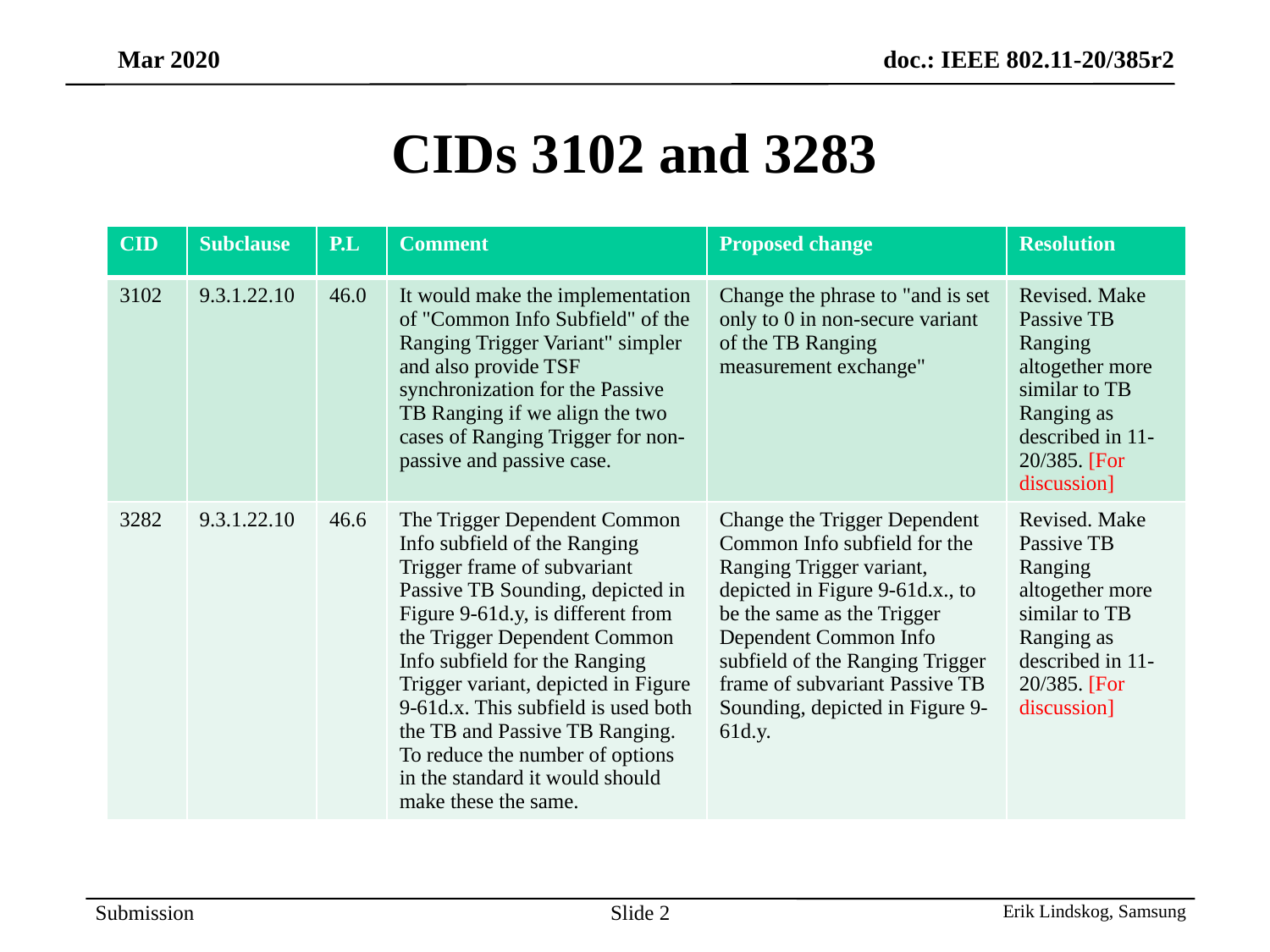

# CIDs 3102 and 3283
| CID | Subclause | P.L | Comment | Proposed change | Resolution |
| --- | --- | --- | --- | --- | --- |
| 3102 | 9.3.1.22.10 | 46.0 | It would make the implementation of "Common Info Subfield" of the Ranging Trigger Variant" simpler and also provide TSF synchronization for the Passive TB Ranging if we align the two cases of Ranging Trigger for non-passive and passive case. | Change the phrase to "and is set only to 0 in non-secure variant of the TB Ranging measurement exchange" | Revised. Make Passive TB Ranging altogether more similar to TB Ranging as described in 11-20/385. [For discussion] |
| 3282 | 9.3.1.22.10 | 46.6 | The Trigger Dependent Common Info subfield of the Ranging Trigger frame of subvariant Passive TB Sounding, depicted in Figure 9-61d.y, is different from the Trigger Dependent Common Info subfield for the Ranging Trigger variant, depicted in Figure 9-61d.x. This subfield is used both the TB and Passive TB Ranging. To reduce the number of options in the standard it would should make these the same. | Change the Trigger Dependent Common Info subfield for the Ranging Trigger variant, depicted in Figure 9-61d.x., to be the same as the Trigger Dependent Common Info subfield of the Ranging Trigger frame of subvariant Passive TB Sounding, depicted in Figure 9-61d.y. | Revised. Make Passive TB Ranging altogether more similar to TB Ranging as described in 11-20/385. [For discussion] |
Slide 2
Erik Lindskog, Samsung